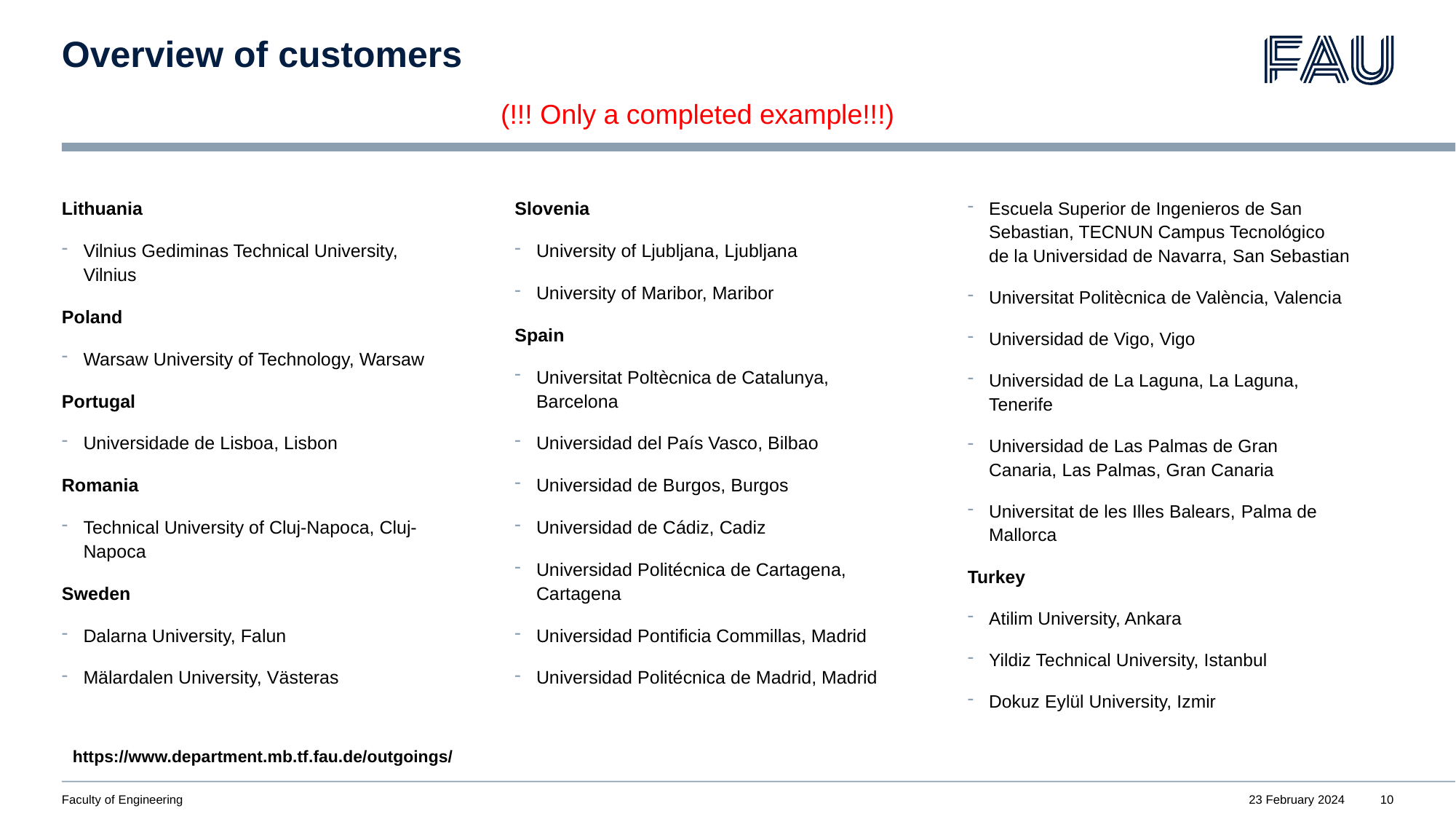

# Overview of customers
(!!! Only a completed example!!!)
Lithuania
Vilnius Gediminas Technical University, Vilnius
Poland
Warsaw University of Technology, Warsaw
Portugal
Universidade de Lisboa, Lisbon
Romania
Technical University of Cluj-Napoca, Cluj-Napoca
Sweden
Dalarna University, Falun
Mälardalen University, Västeras

Slovenia
University of Ljubljana, Ljubljana
University of Maribor, Maribor
Spain
Universitat Poltècnica de Catalunya, Barcelona
Universidad del País Vasco, Bilbao
Universidad de Burgos, Burgos
Universidad de Cádiz, Cadiz
Universidad Politécnica de Cartagena, Cartagena
Universidad Pontificia Commillas, Madrid
Universidad Politécnica de Madrid, Madrid

Escuela Superior de Ingenieros de San Sebastian, TECNUN Campus Tecnológico
de la Universidad de Navarra, San Sebastian
Universitat Politècnica de València, Valencia
Universidad de Vigo, Vigo
Universidad de La Laguna, La Laguna, Tenerife
Universidad de Las Palmas de Gran Canaria, Las Palmas, Gran Canaria
Universitat de les Illes Balears, Palma de Mallorca
Turkey
Atilim University, Ankara
Yildiz Technical University, Istanbul
Dokuz Eylül University, Izmir

https://www.department.mb.tf.fau.de/outgoings/
Faculty of Engineering
23 February 2024
10